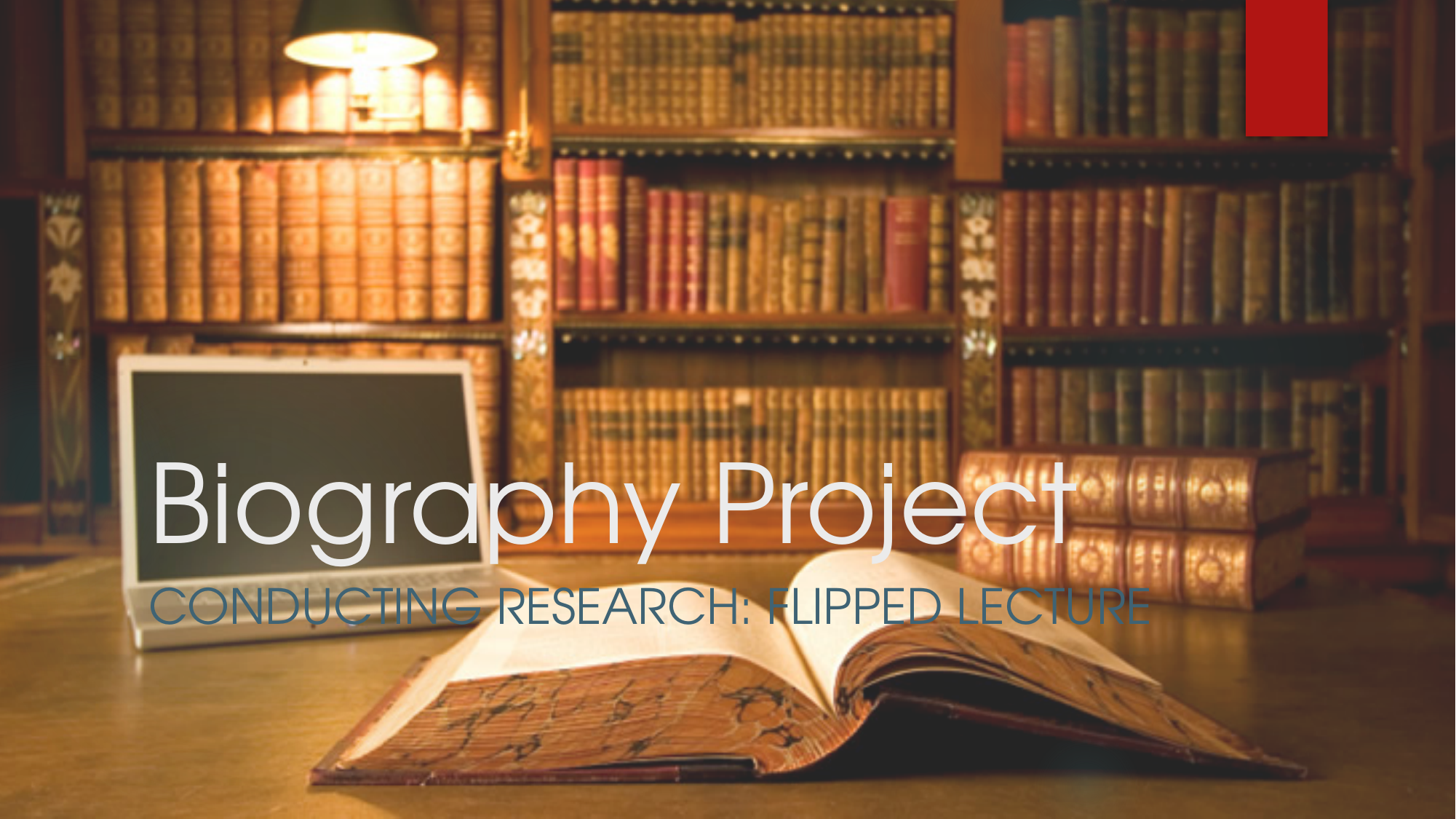

# Biography Project
Conducting Research: flipped lecture